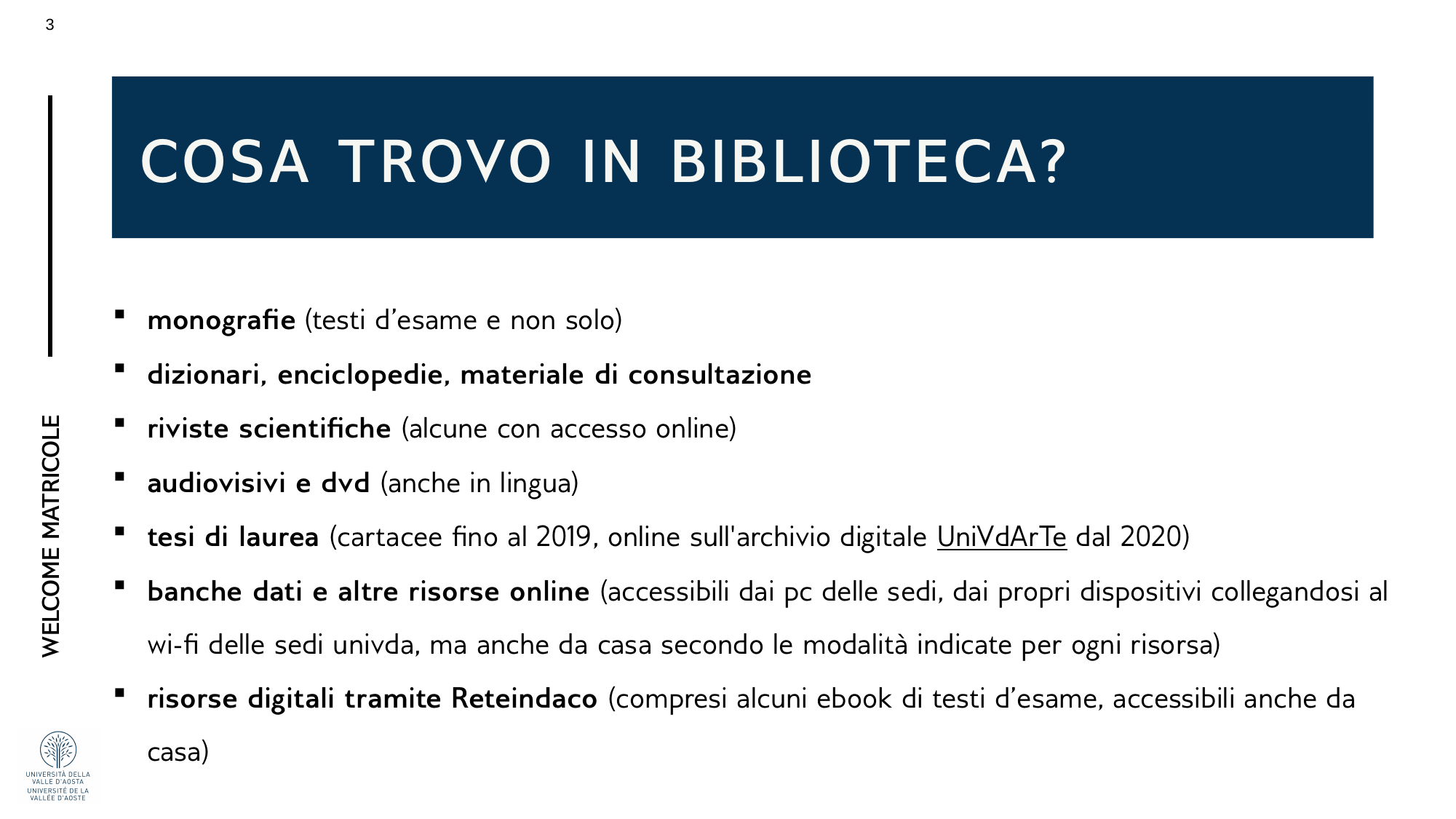

COSA TROVO IN BIBLIOTECA?
monografie (testi d’esame e non solo)
dizionari, enciclopedie, materiale di consultazione
riviste scientifiche (alcune con accesso online)
audiovisivi e dvd (anche in lingua)
tesi di laurea (cartacee fino al 2019, online sull'archivio digitale UniVdArTe dal 2020)
banche dati e altre risorse online (accessibili dai pc delle sedi, dai propri dispositivi collegandosi al wi-fi delle sedi univda, ma anche da casa secondo le modalità indicate per ogni risorsa)
risorse digitali tramite Reteindaco (compresi alcuni ebook di testi d’esame, accessibili anche da casa)